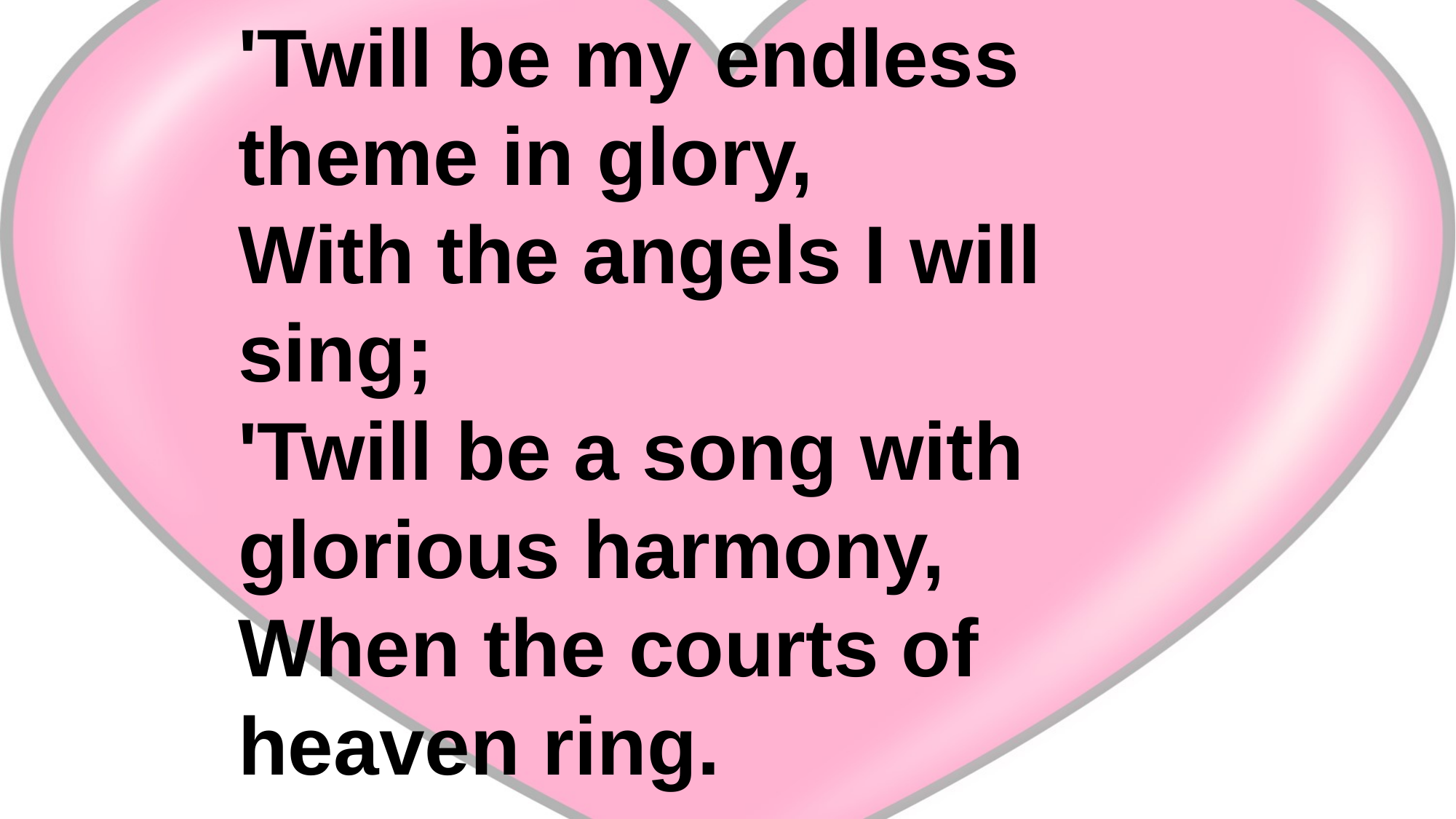

'Twill be my endless theme in glory,
With the angels I will sing;
'Twill be a song with glorious harmony,
When the courts of heaven ring.